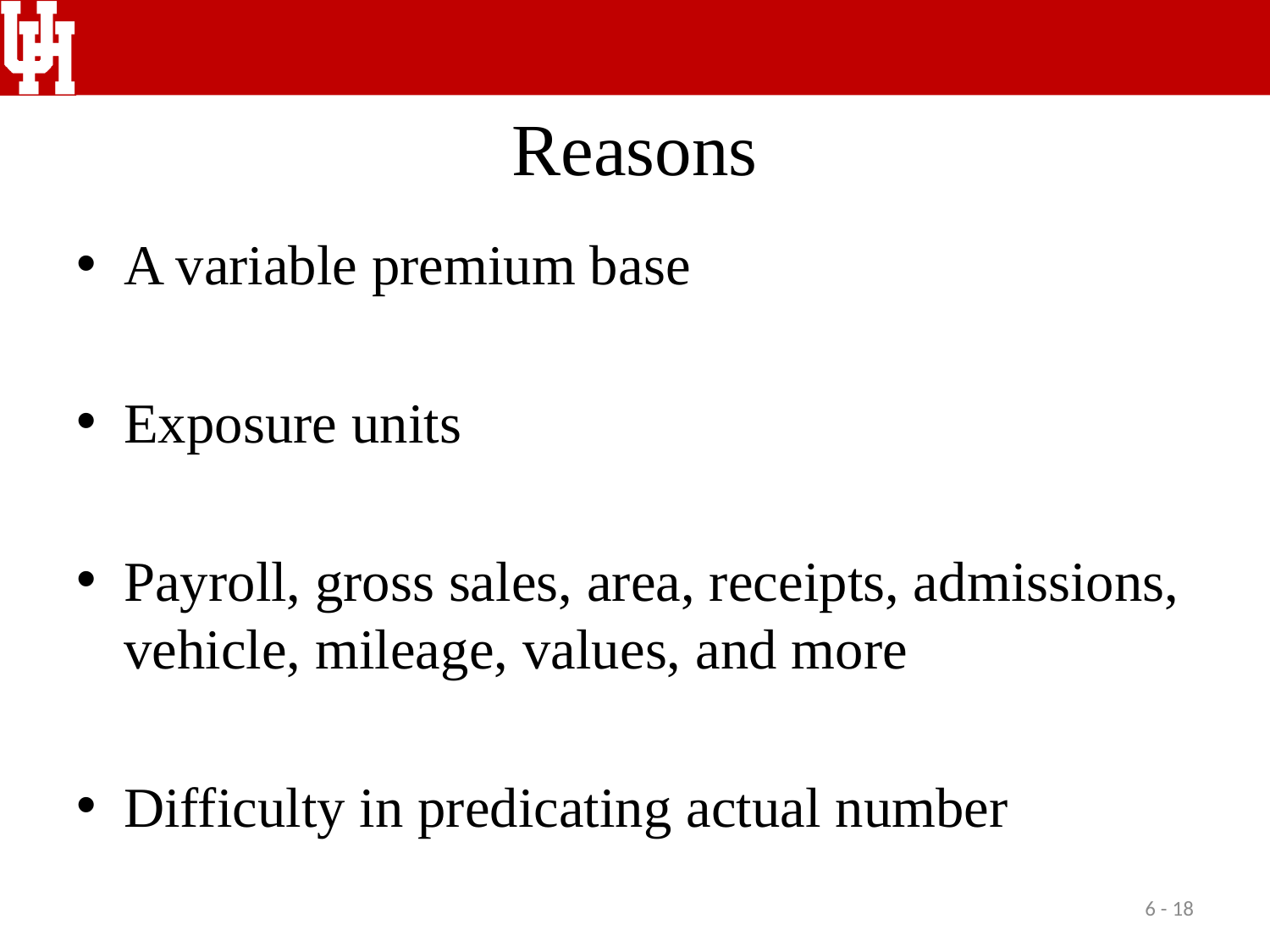

# Reasons
A variable premium base

Exposure units

Payroll, gross sales, area, receipts, admissions, vehicle, mileage, values, and more

Difficulty in predicating actual number
6 - 18